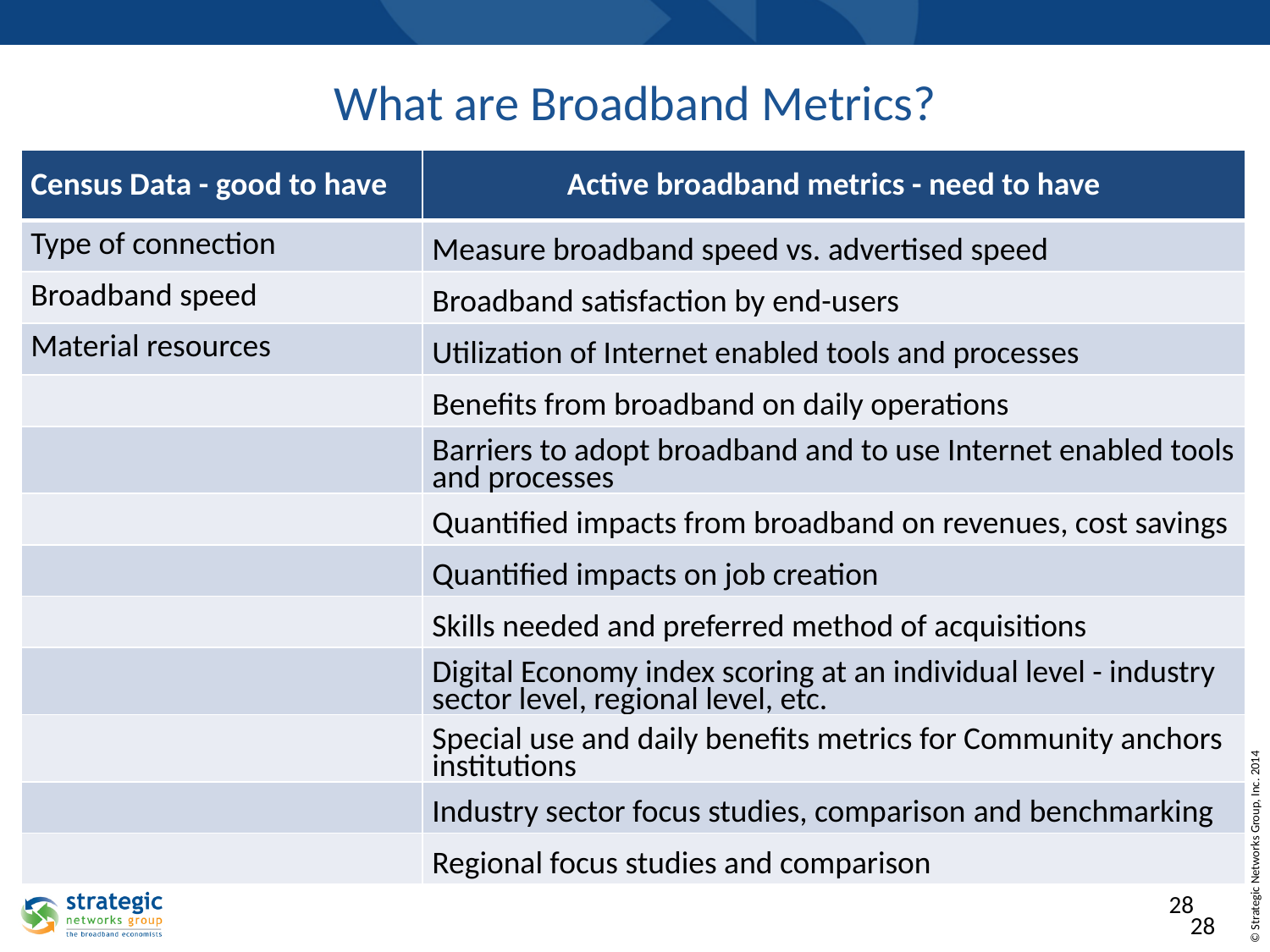

# What are Broadband Metrics?
| Census Data - good to have | Active broadband metrics - need to have |
| --- | --- |
| Type of connection | Measure broadband speed vs. advertised speed |
| Broadband speed | Broadband satisfaction by end-users |
| Material resources | Utilization of Internet enabled tools and processes |
|  | Benefits from broadband on daily operations |
|  | Barriers to adopt broadband and to use Internet enabled tools and processes |
|  | Quantified impacts from broadband on revenues, cost savings |
|  | Quantified impacts on job creation |
|  | Skills needed and preferred method of acquisitions |
|  | Digital Economy index scoring at an individual level - industry sector level, regional level, etc. |
|  | Special use and daily benefits metrics for Community anchors institutions |
|  | Industry sector focus studies, comparison and benchmarking |
|  | Regional focus studies and comparison |
28